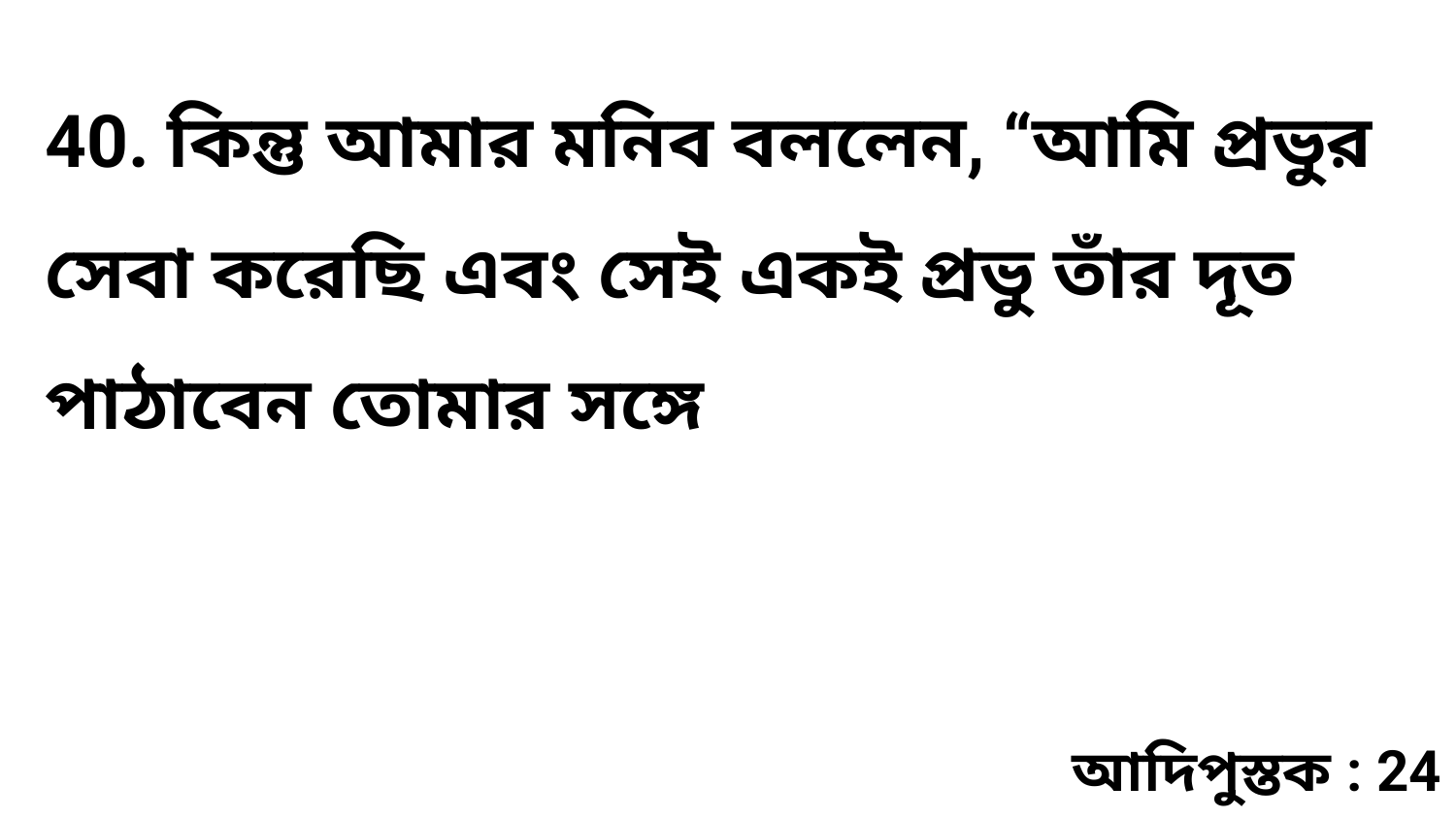

40. কিন্তু আমার মনিব বললেন, “আমি প্রভুর সেবা করেছি এবং সেই একই প্রভু তাঁর দূত পাঠাবেন তোমার সঙ্গে
আদিপুস্তক : 24